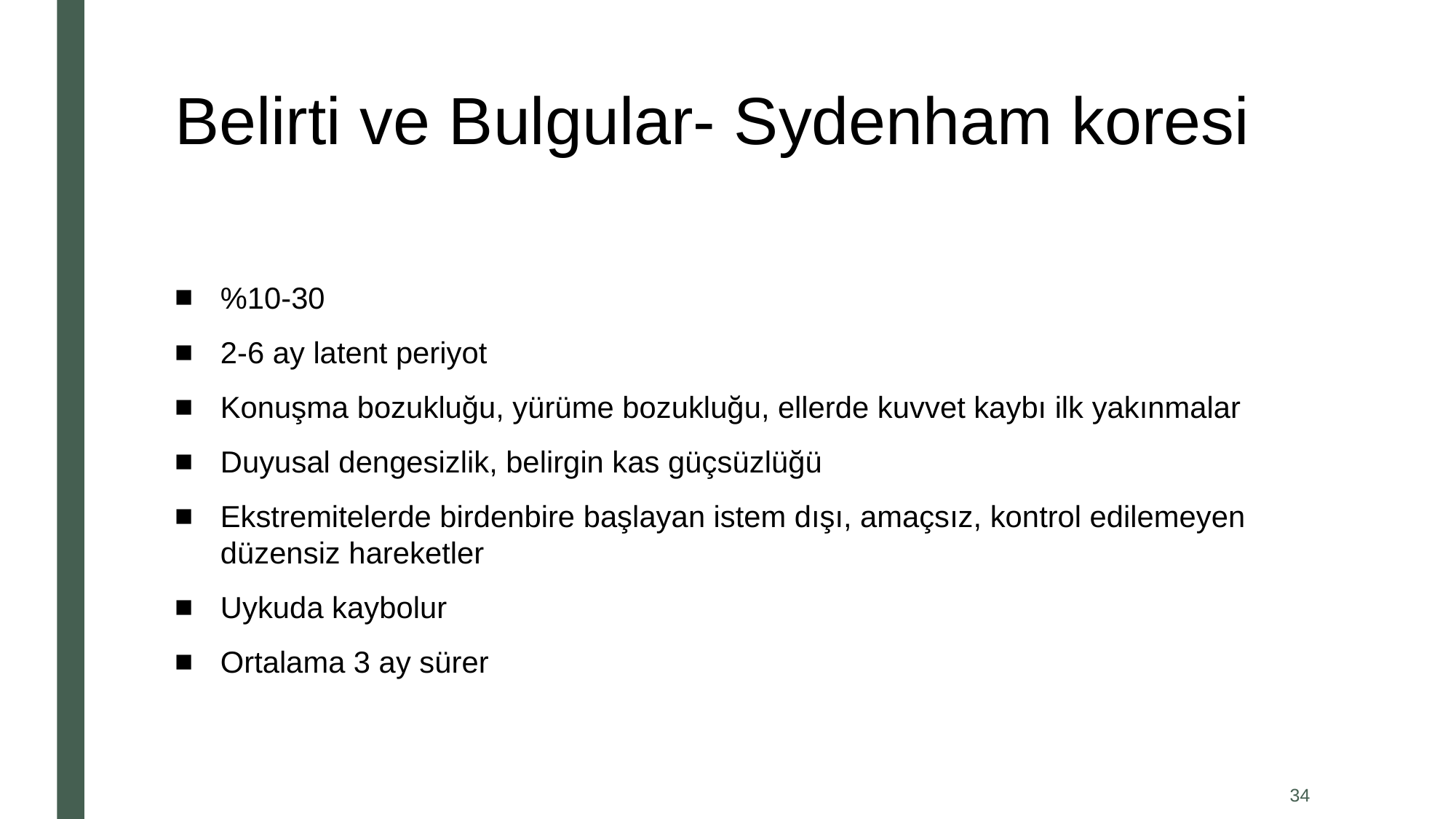

# Belirti ve Bulgular- Sydenham koresi
%10-30
2-6 ay latent periyot
Konuşma bozukluğu, yürüme bozukluğu, ellerde kuvvet kaybı ilk yakınmalar
Duyusal dengesizlik, belirgin kas güçsüzlüğü
Ekstremitelerde birdenbire başlayan istem dışı, amaçsız, kontrol edilemeyen düzensiz hareketler
Uykuda kaybolur
Ortalama 3 ay sürer
34